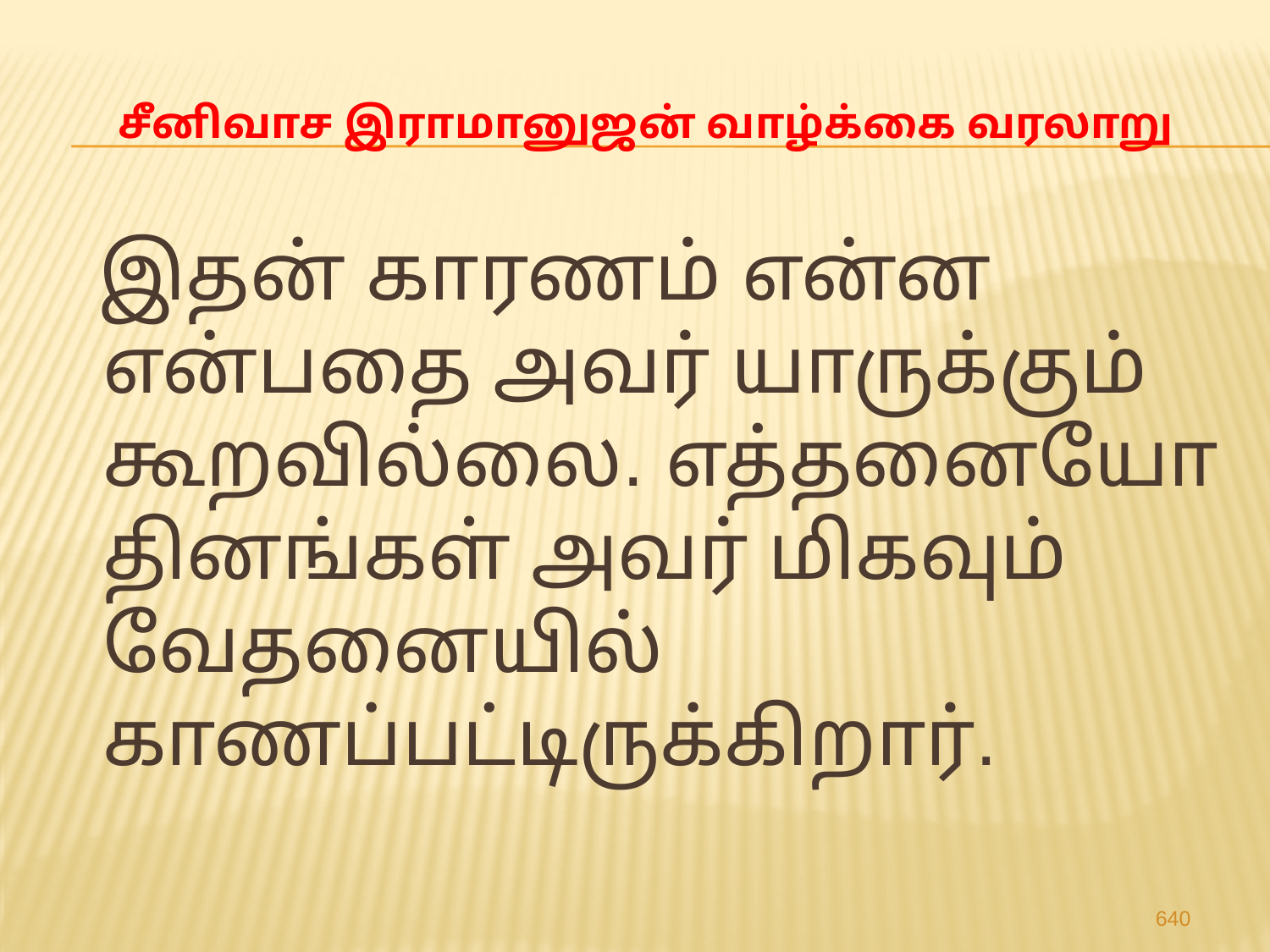

# சீனிவாச இராமானுஜன் வாழ்க்கை வரலாறு
   இதன் காரணம் என்ன என்பதை அவர் யாருக்கும் கூறவில்லை. எத்தனையோ தினங்கள் அவர் மிகவும் வேதனையில் காணப்பட்டிருக்கிறார்.

640